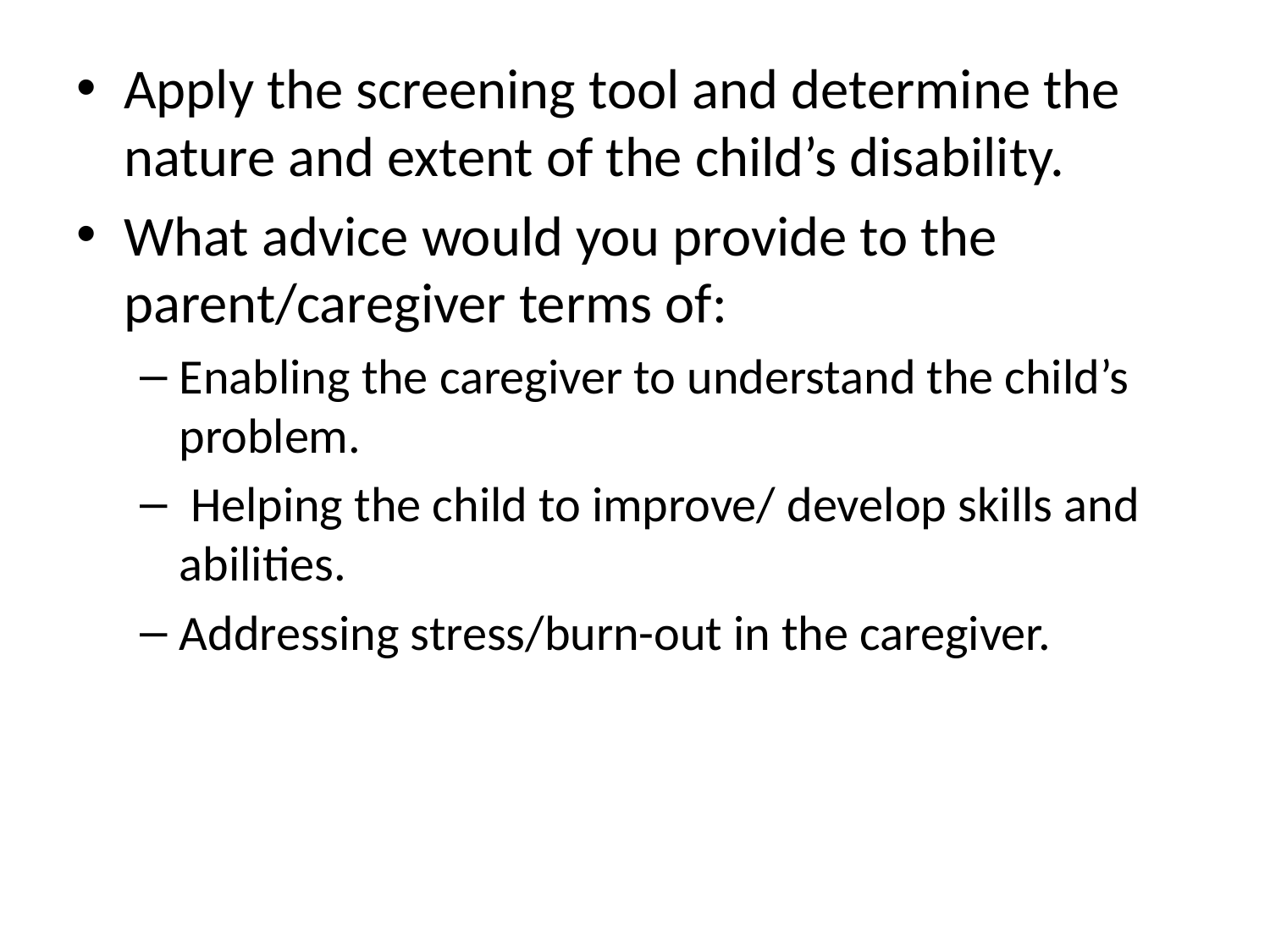

Apply the screening tool and determine the nature and extent of the child’s disability.
What advice would you provide to the parent/caregiver terms of:
Enabling the caregiver to understand the child’s problem.
 Helping the child to improve/ develop skills and abilities.
Addressing stress/burn-out in the caregiver.